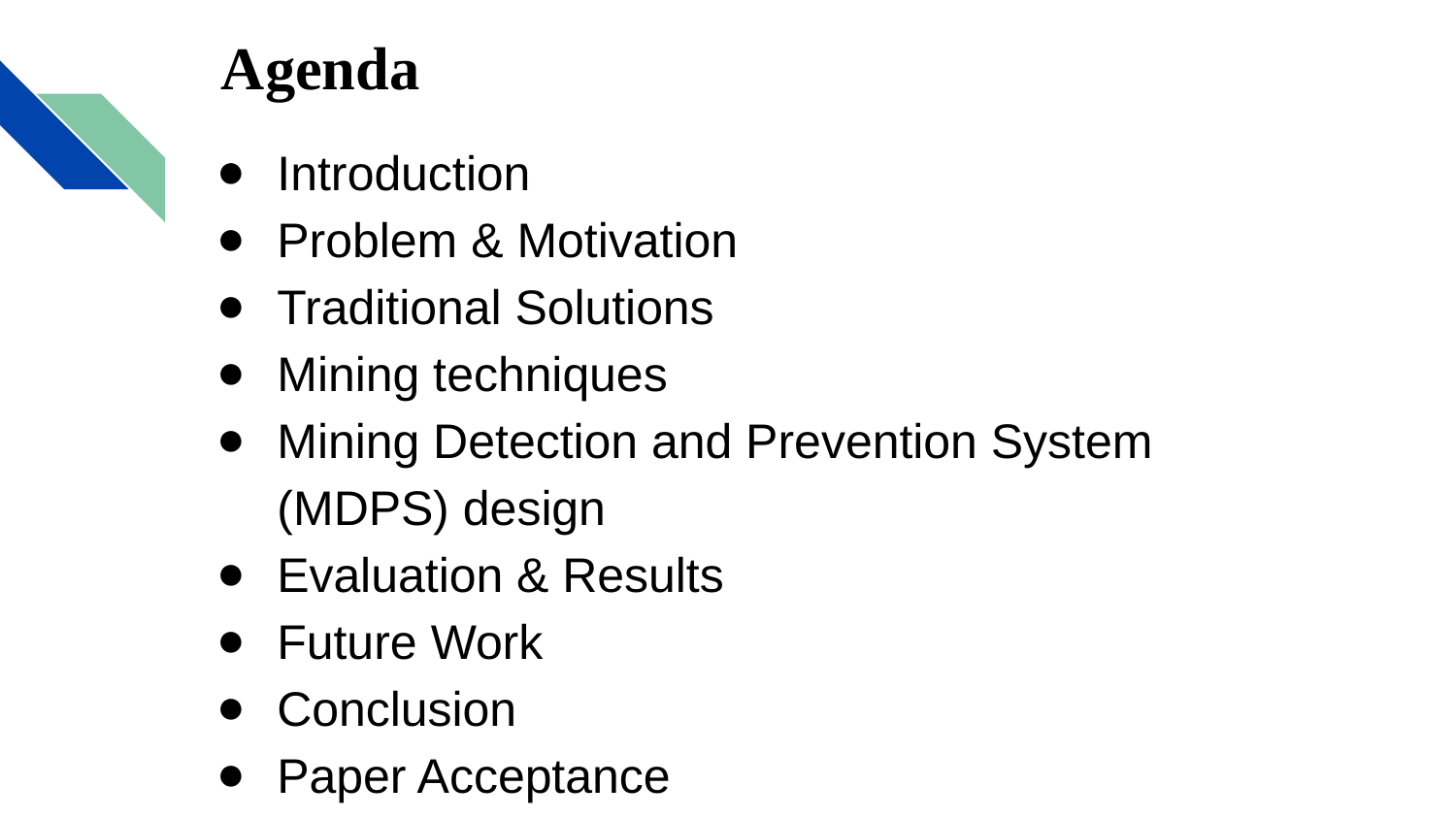

# Agenda
Introduction
Problem & Motivation
Traditional Solutions
Mining techniques
Mining Detection and Prevention System (MDPS) design
Evaluation & Results
Future Work
Conclusion
Paper Acceptance